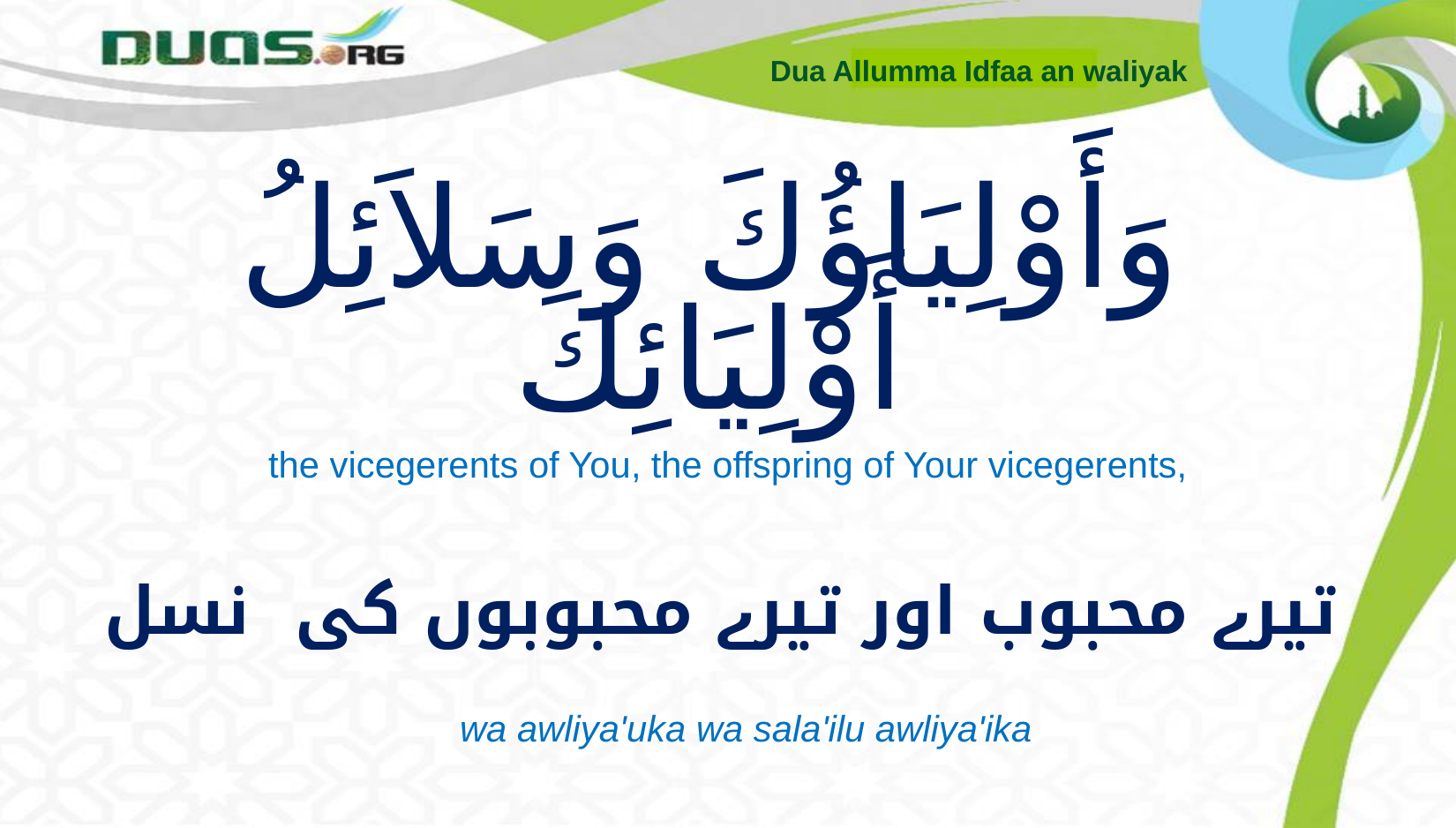

Dua Allumma Idfaa an waliyak
# وَأَوْلِيَاؤُكَ وَسَلاَئِلُ أَوْلِيَائِكَ
the vicegerents of You, the offspring of Your vicegerents,
تیرے محبوب اور تیرے محبوبوں کی  نسل
wa awliya'uka wa sala'ilu awliya'ika